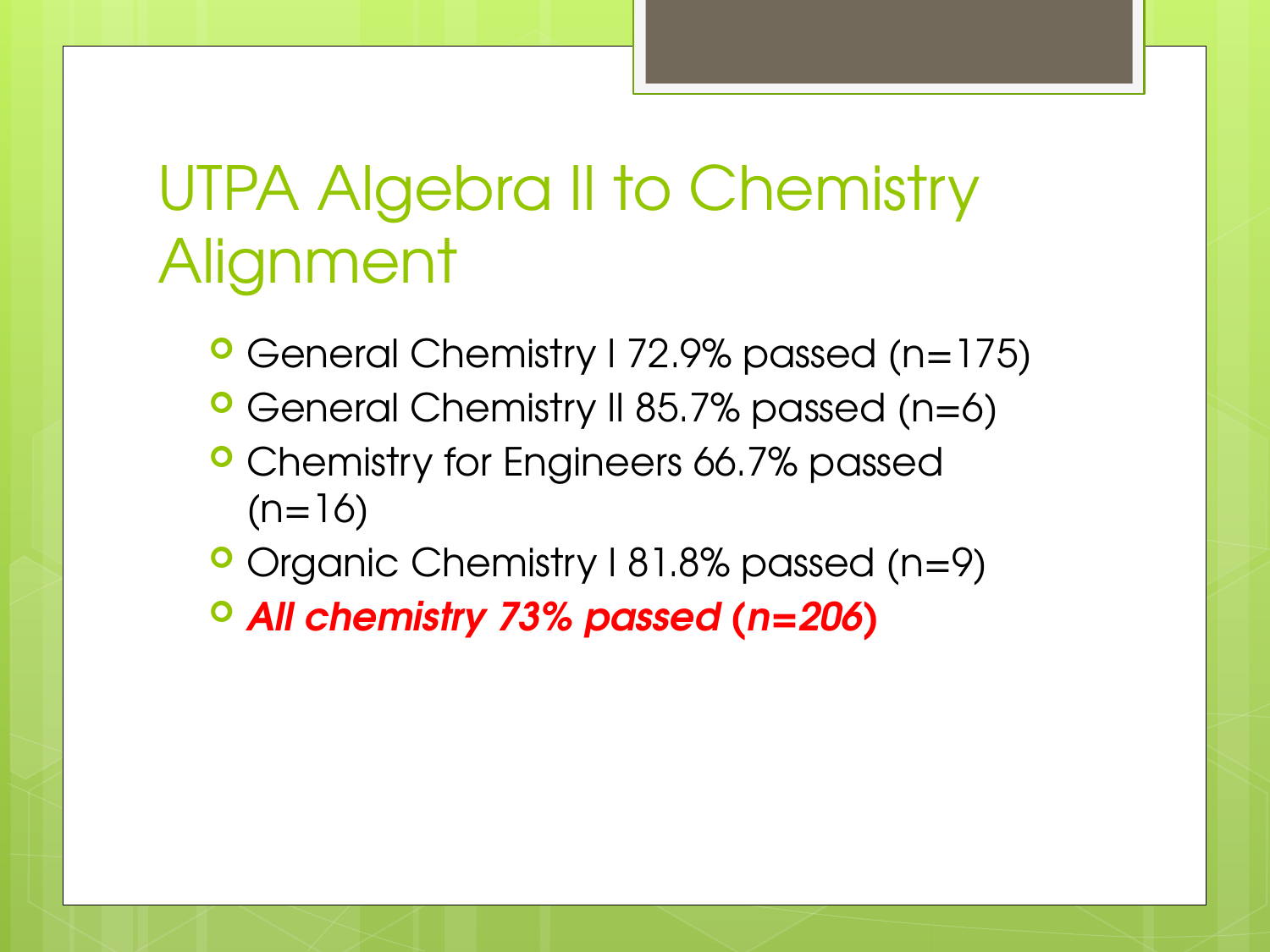

# UTPA Algebra II to Chemistry Alignment
General Chemistry I 72.9% passed (n=175)
General Chemistry II 85.7% passed (n=6)
Chemistry for Engineers 66.7% passed (n=16)
Organic Chemistry I 81.8% passed (n=9)
All chemistry 73% passed (n=206)